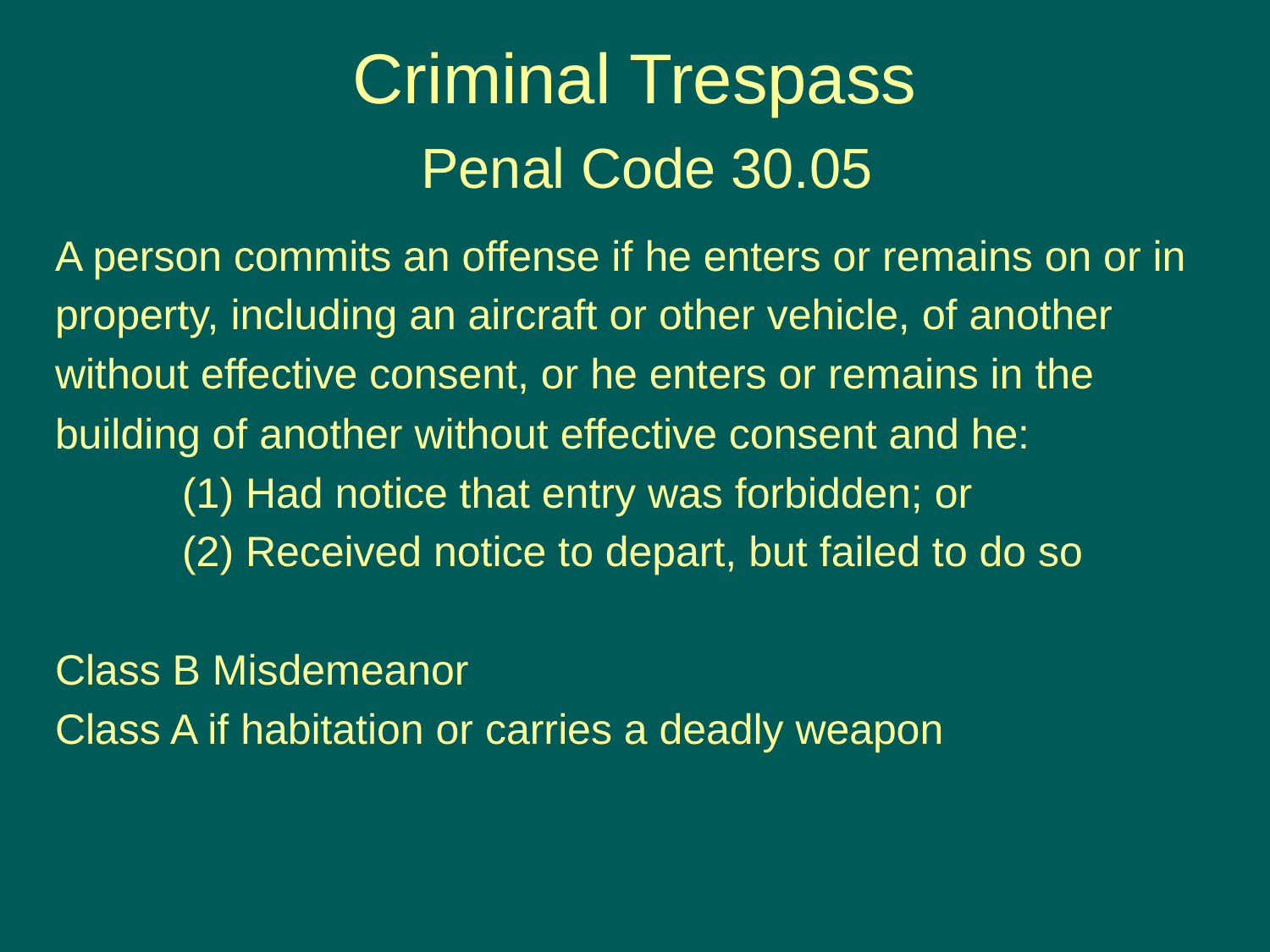

# Criminal Trespass Penal Code 30.05
A person commits an offense if he enters or remains on or in
property, including an aircraft or other vehicle, of another
without effective consent, or he enters or remains in the
building of another without effective consent and he:
(1) Had notice that entry was forbidden; or
(2) Received notice to depart, but failed to do so

Class B Misdemeanor
Class A if habitation or carries a deadly weapon